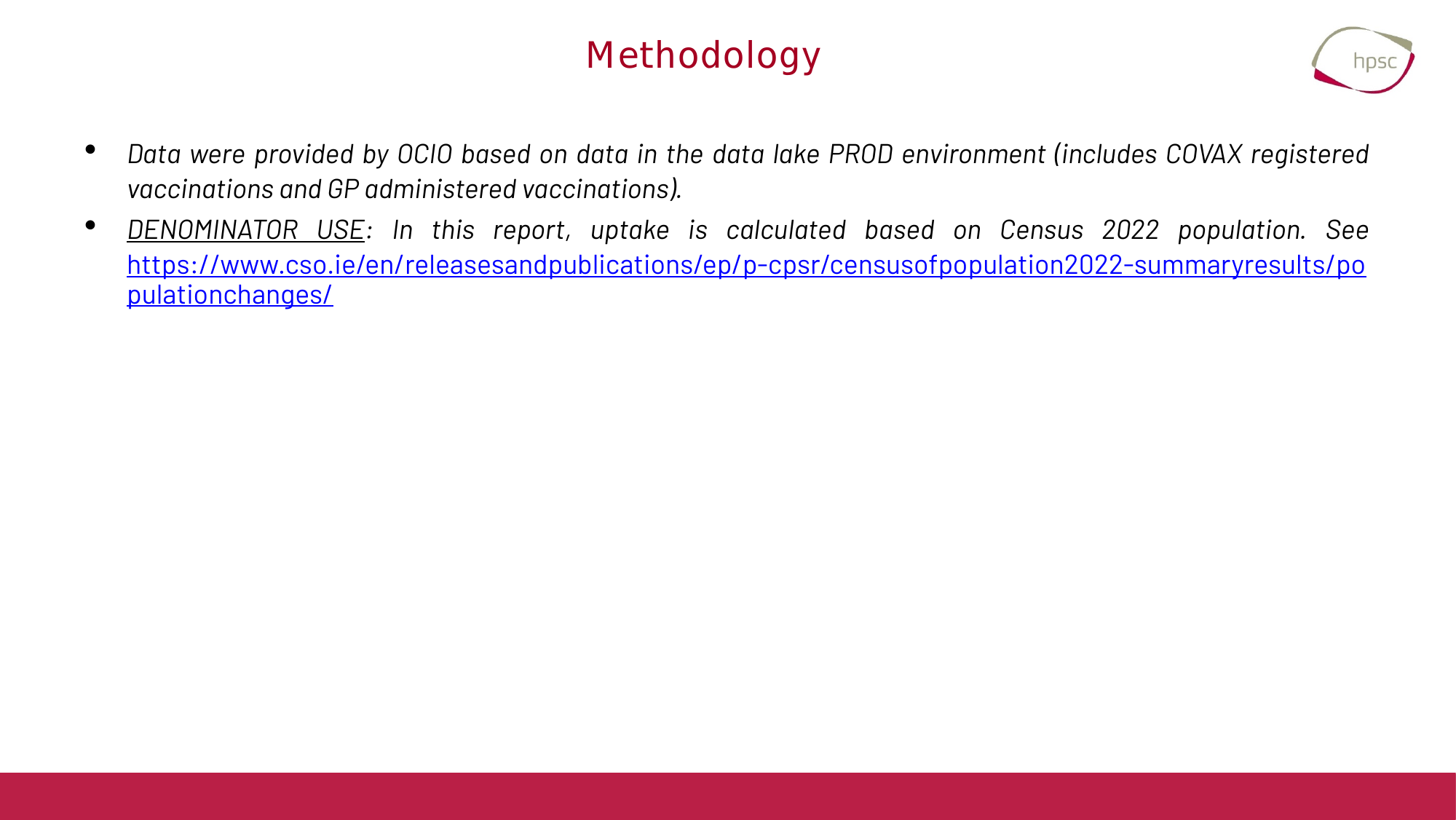

# Methodology
Data were provided by OCIO based on data in the data lake PROD environment (includes COVAX registered vaccinations and GP administered vaccinations).
DENOMINATOR USE: In this report, uptake is calculated based on Census 2022 population. See https://www.cso.ie/en/releasesandpublications/ep/p-cpsr/censusofpopulation2022-summaryresults/populationchanges/
3